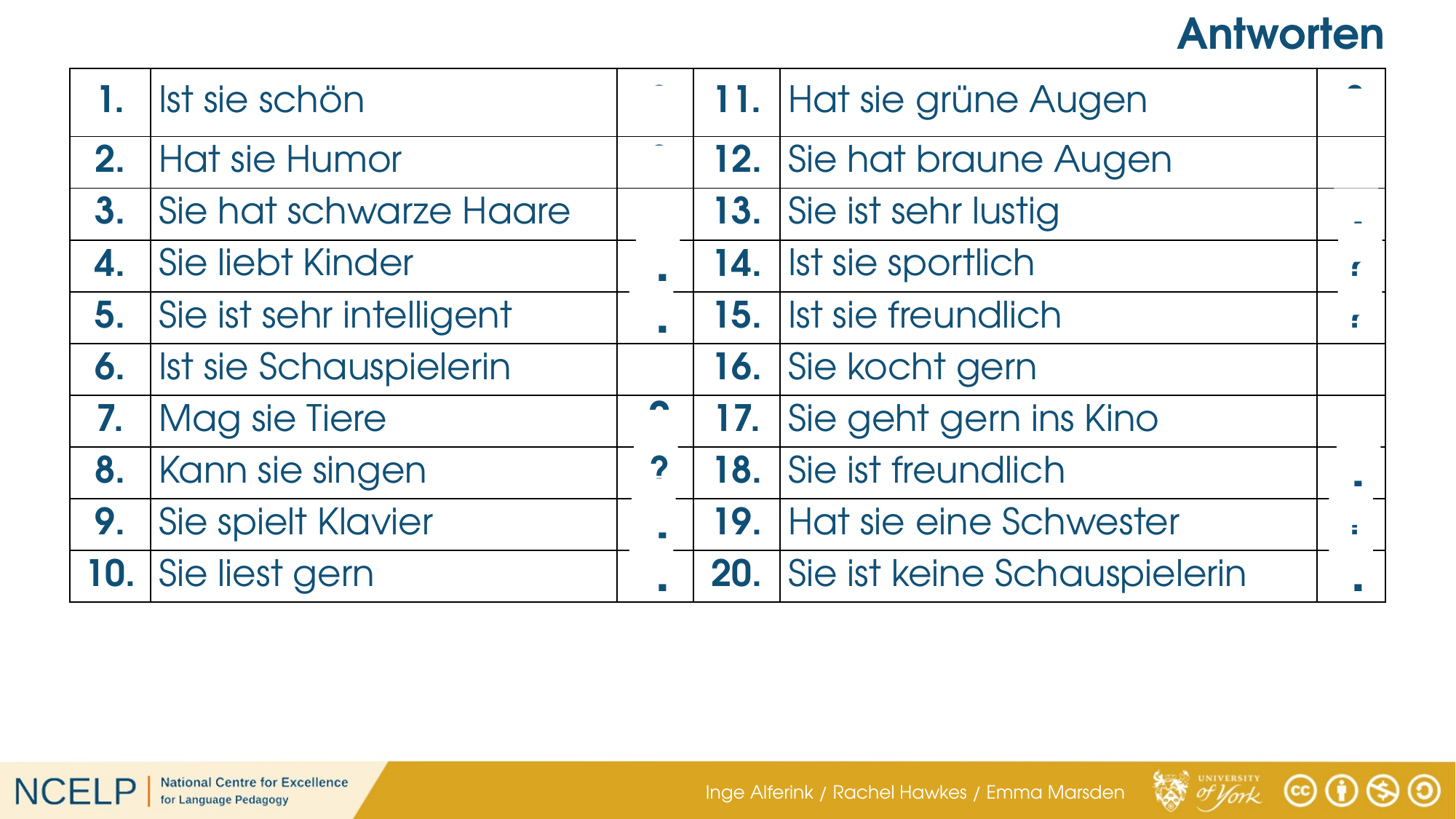

Antworten
# Reading

| 1. | Ist sie schön | ? | 11. | Hat sie grüne Augen | ? |
| --- | --- | --- | --- | --- | --- |
| 2. | Hat sie Humor | ? | 12. | Sie hat braune Augen | . |
| 3. | Sie hat schwarze Haare | . | 13. | Sie ist sehr lustig | . |
| 4. | Sie liebt Kinder | . | 14. | Ist sie sportlich | ? |
| 5. | Sie ist sehr intelligent | . | 15. | Ist sie freundlich | ? |
| 6. | Ist sie Schauspielerin | ? | 16. | Sie kocht gern | . |
| 7. | Mag sie Tiere | ? | 17. | Sie geht gern ins Kino | . |
| 8. | Kann sie singen | ? | 18. | Sie ist freundlich | . |
| 9. | Sie spielt Klavier | . | 19. | Hat sie eine Schwester | ? |
| 10. | Sie liest gern | . | 20. | Sie ist keine Schauspielerin | . |

Inge Alferink / Rachel Hawkes / Emma Marsden